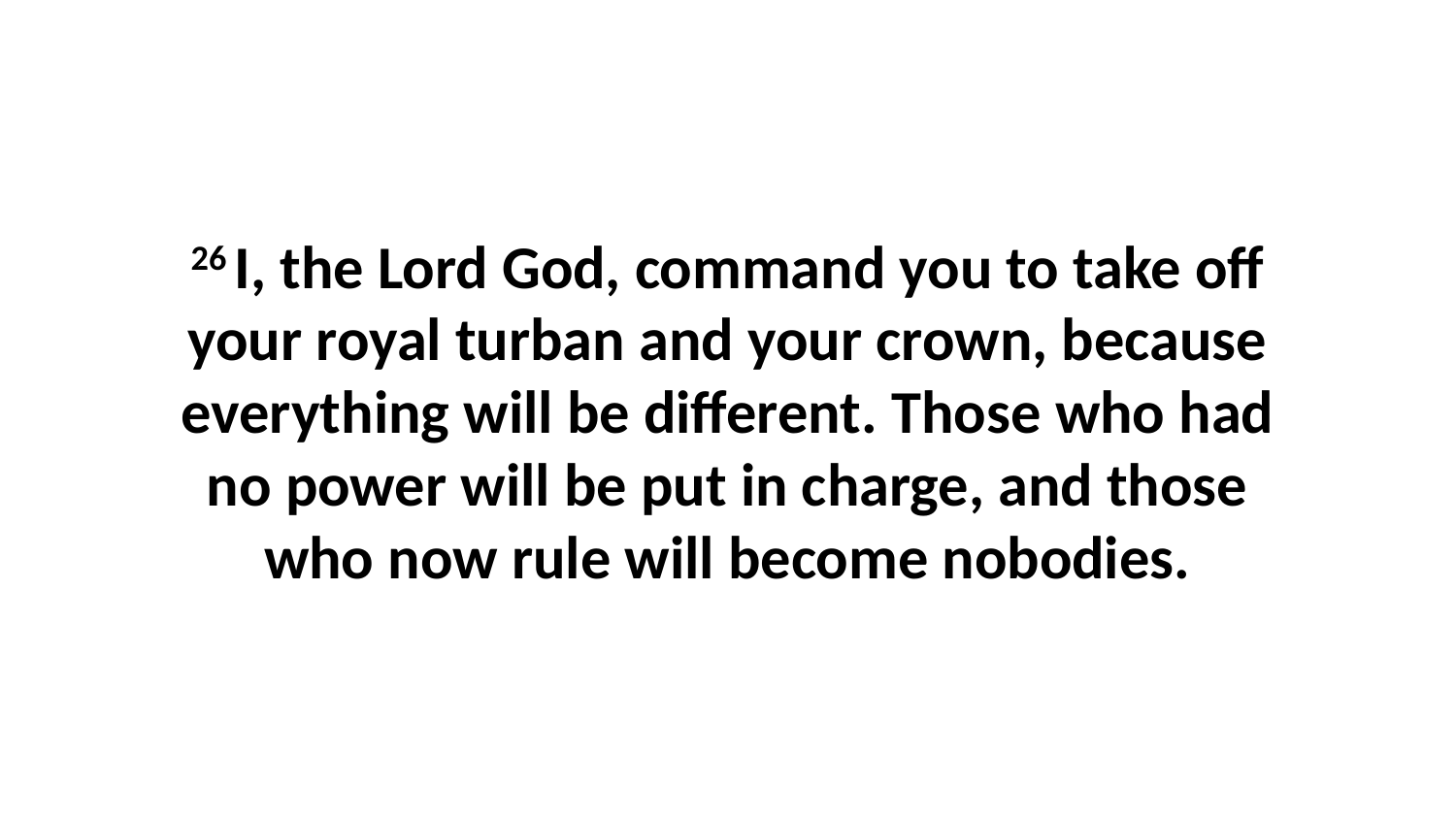

26 I, the Lord God, command you to take off your royal turban and your crown, because everything will be different. Those who had no power will be put in charge, and those who now rule will become nobodies.